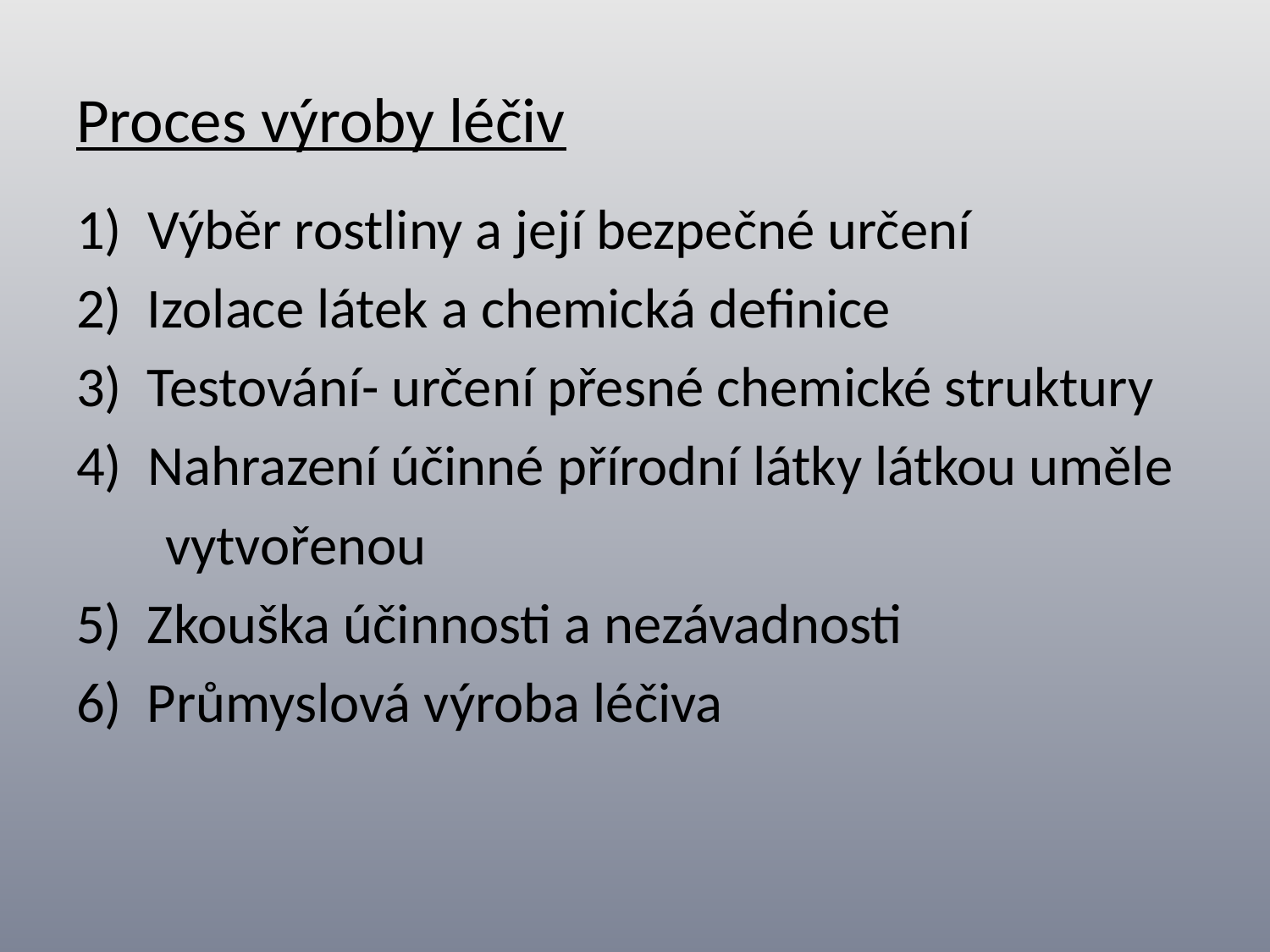

# Proces výroby léčiv
Výběr rostliny a její bezpečné určení
2)  Izolace látek a chemická definice
3)  Testování- určení přesné chemické struktury
Nahrazení účinné přírodní látky látkou uměle
       vytvořenou
5)  Zkouška účinnosti a nezávadnosti
6)  Průmyslová výroba léčiva